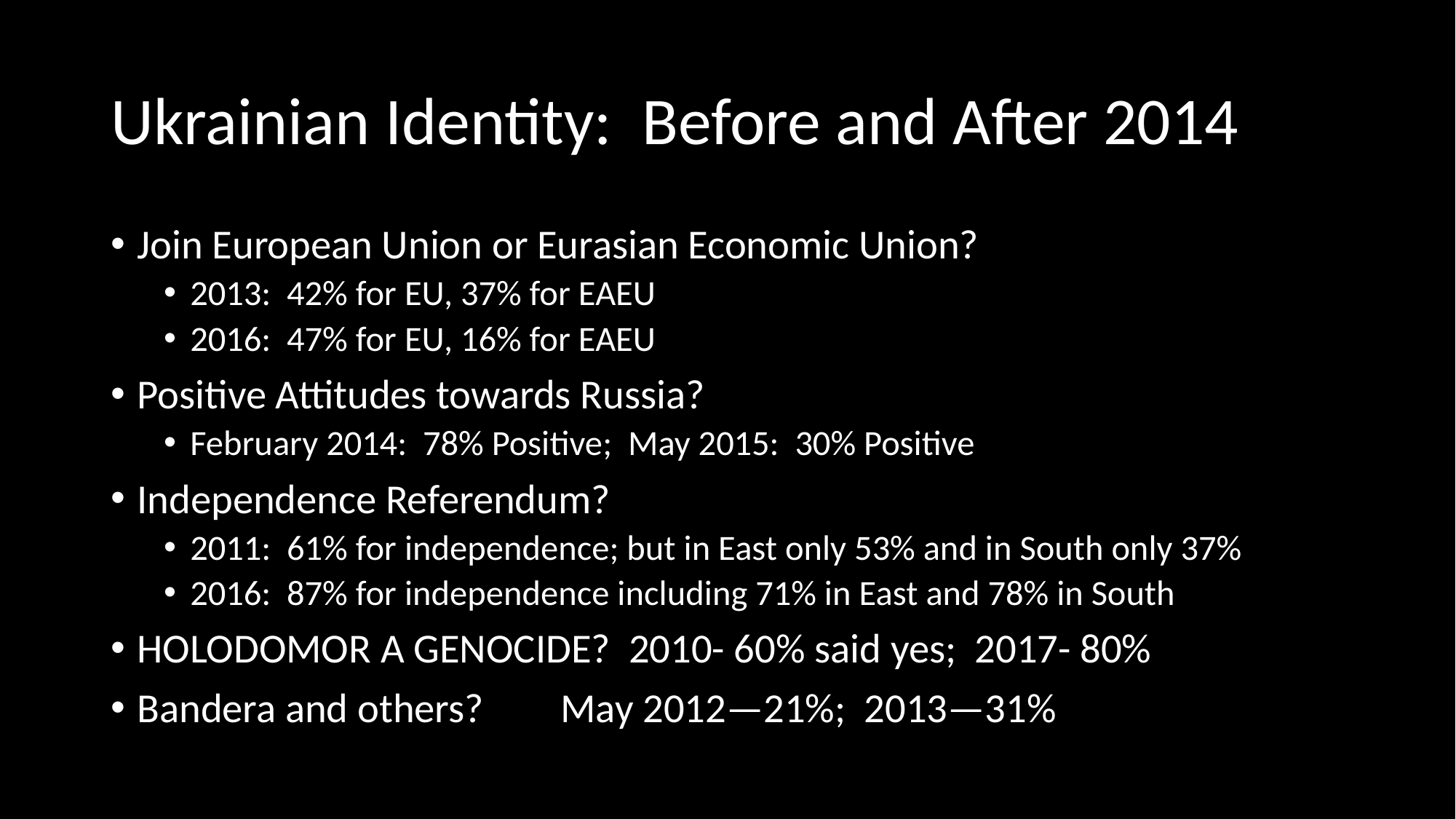

# Ukrainian Identity:  Before and After 2014
Join European Union or Eurasian Economic Union?
2013:  42% for EU, 37% for EAEU
2016:  47% for EU, 16% for EAEU
Positive Attitudes towards Russia?
February 2014:  78% Positive;  May 2015:  30% Positive
Independence Referendum?
2011:  61% for independence; but in East only 53% and in South only 37%
2016:  87% for independence including 71% in East and 78% in South
HOLODOMOR A GENOCIDE?  2010- 60% said yes;  2017- 80%
Bandera and others?	May 2012—21%;  2013—31%